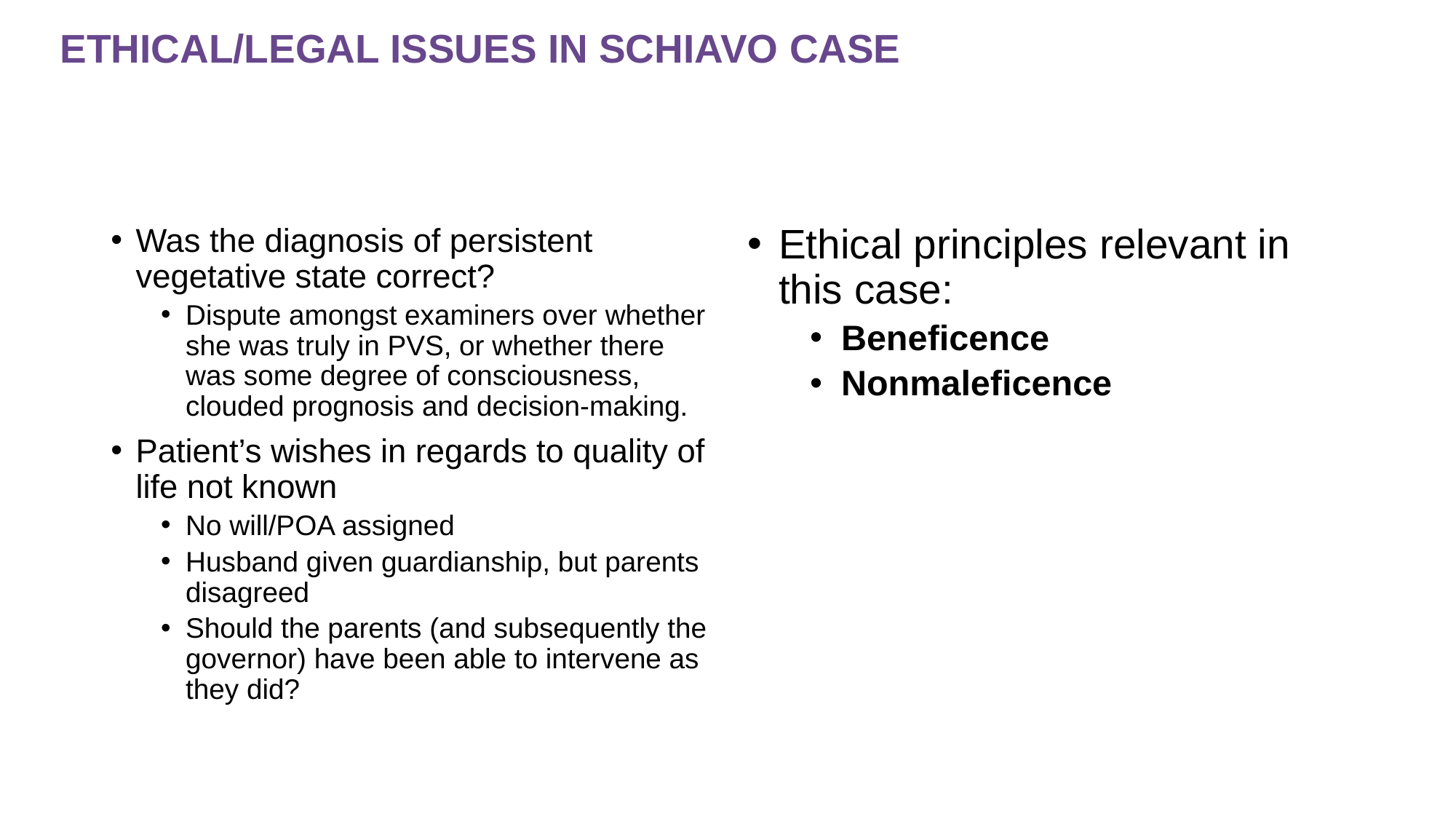

# Ethical/LEGAL issues in Schiavo case
Was the diagnosis of persistent vegetative state correct?
Dispute amongst examiners over whether she was truly in PVS, or whether there was some degree of consciousness, clouded prognosis and decision-making.
Patient’s wishes in regards to quality of life not known
No will/POA assigned
Husband given guardianship, but parents disagreed
Should the parents (and subsequently the governor) have been able to intervene as they did?

Ethical principles relevant in this case:
Beneficence
Nonmaleficence